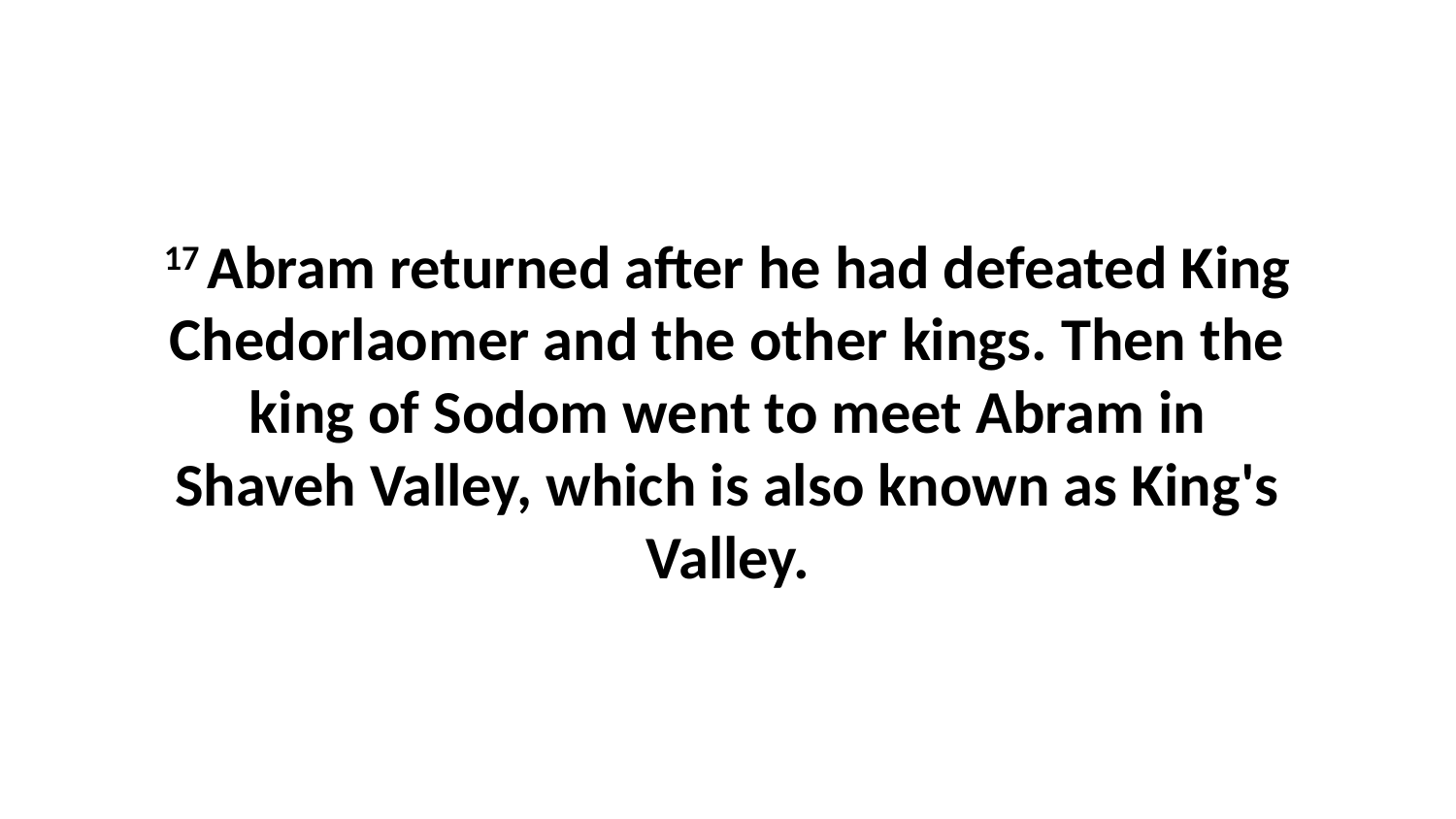

17 Abram returned after he had defeated King Chedorlaomer and the other kings. Then the king of Sodom went to meet Abram in Shaveh Valley, which is also known as King's Valley.